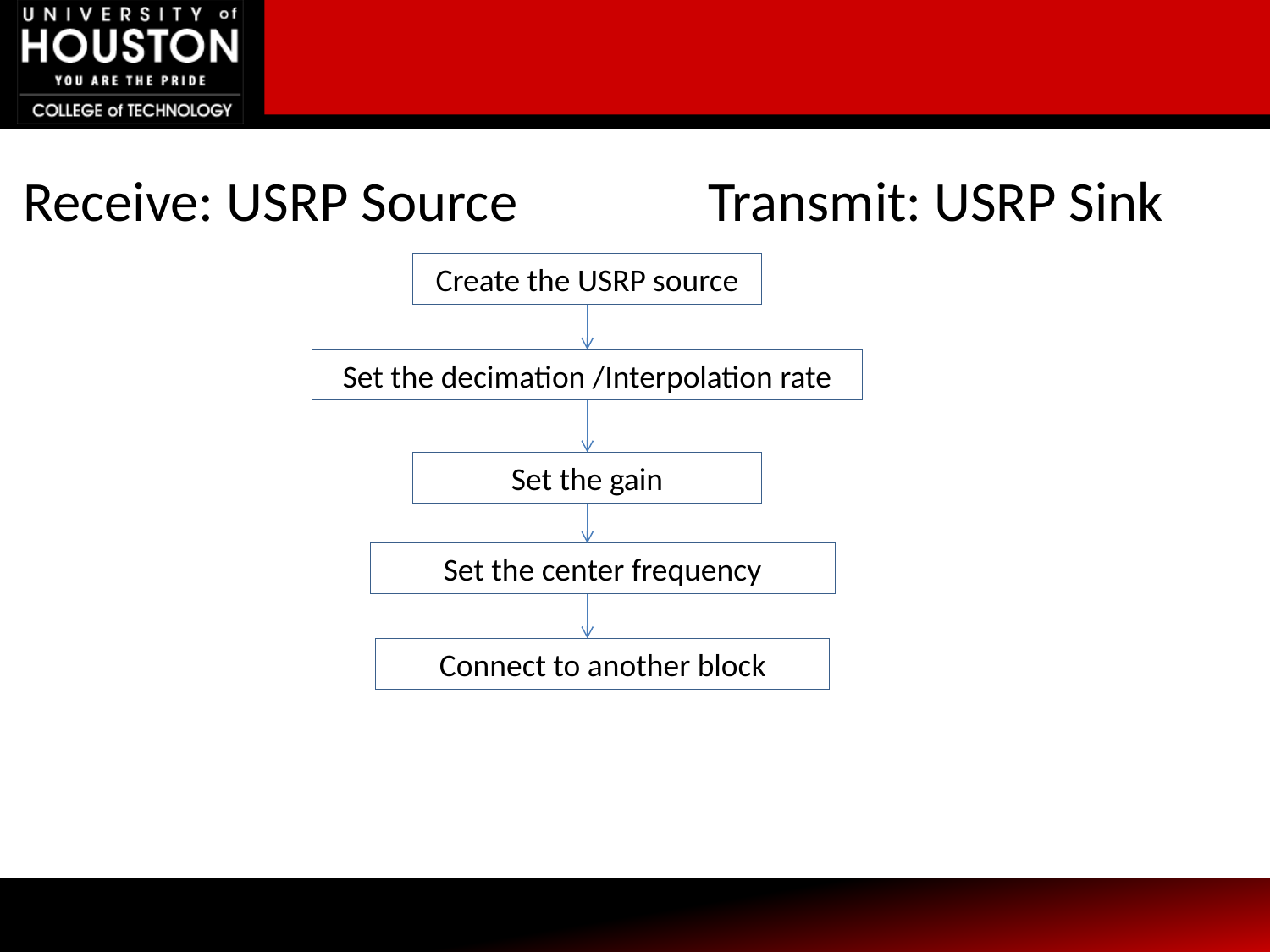

Receive: USRP Source               Transmit: USRP Sink

Create the USRP source
Set the decimation /Interpolation rate
Set the gain
Set the center frequency
Connect to another block